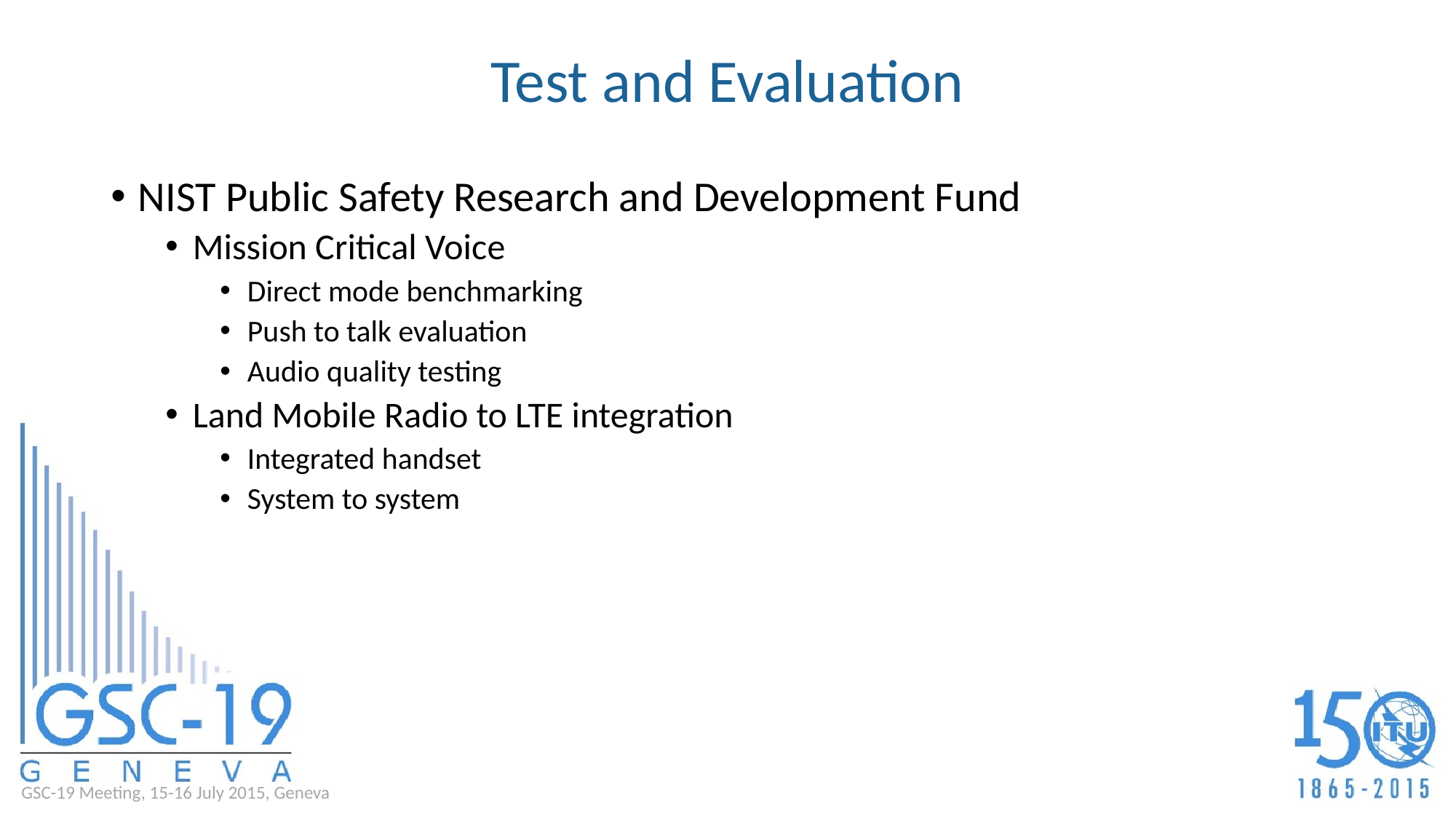

# Test and Evaluation
NIST Public Safety Research and Development Fund
Mission Critical Voice
Direct mode benchmarking
Push to talk evaluation
Audio quality testing
Land Mobile Radio to LTE integration
Integrated handset
System to system